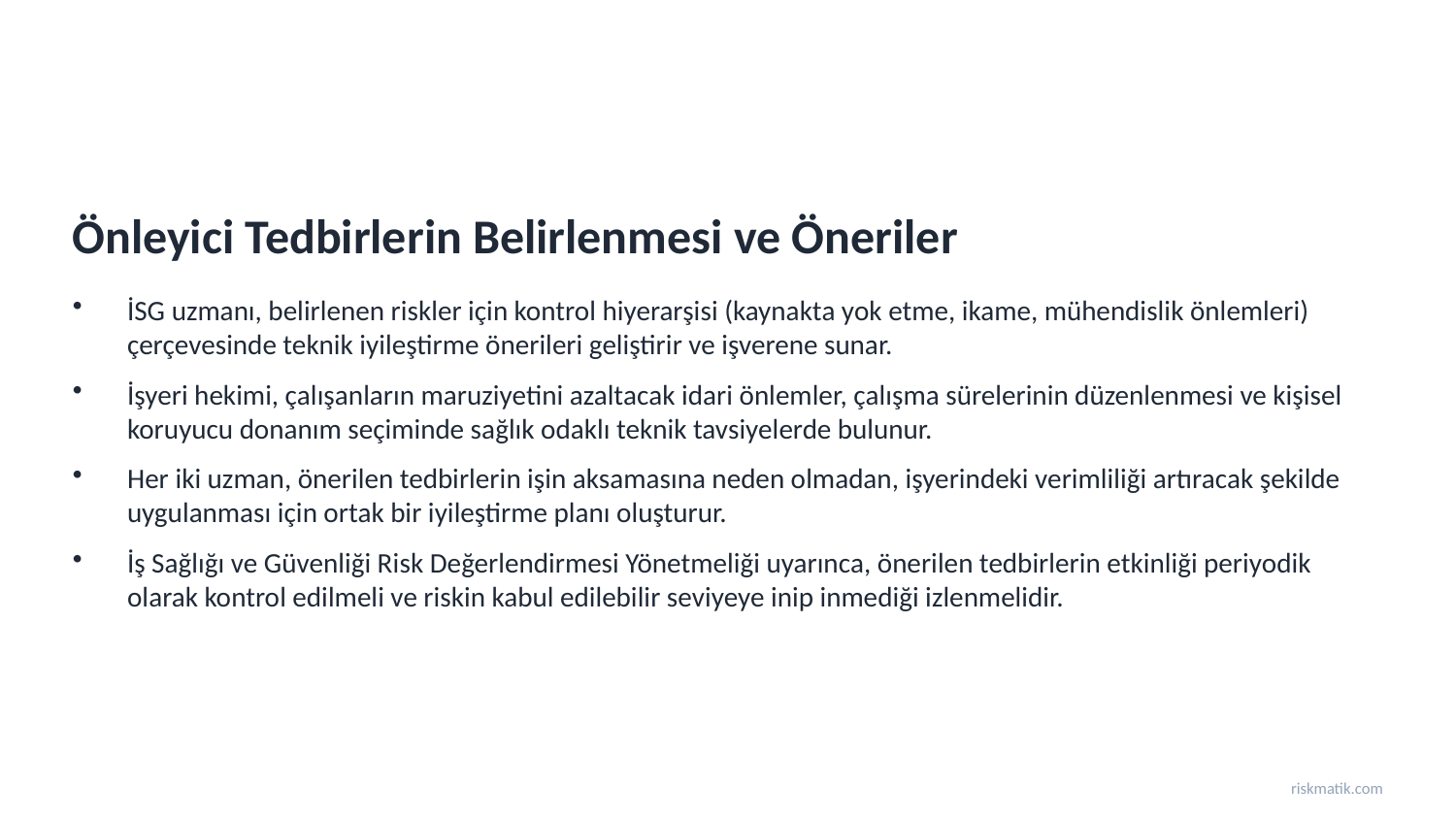

Önleyici Tedbirlerin Belirlenmesi ve Öneriler
İSG uzmanı, belirlenen riskler için kontrol hiyerarşisi (kaynakta yok etme, ikame, mühendislik önlemleri) çerçevesinde teknik iyileştirme önerileri geliştirir ve işverene sunar.
İşyeri hekimi, çalışanların maruziyetini azaltacak idari önlemler, çalışma sürelerinin düzenlenmesi ve kişisel koruyucu donanım seçiminde sağlık odaklı teknik tavsiyelerde bulunur.
Her iki uzman, önerilen tedbirlerin işin aksamasına neden olmadan, işyerindeki verimliliği artıracak şekilde uygulanması için ortak bir iyileştirme planı oluşturur.
İş Sağlığı ve Güvenliği Risk Değerlendirmesi Yönetmeliği uyarınca, önerilen tedbirlerin etkinliği periyodik olarak kontrol edilmeli ve riskin kabul edilebilir seviyeye inip inmediği izlenmelidir.
riskmatik.com